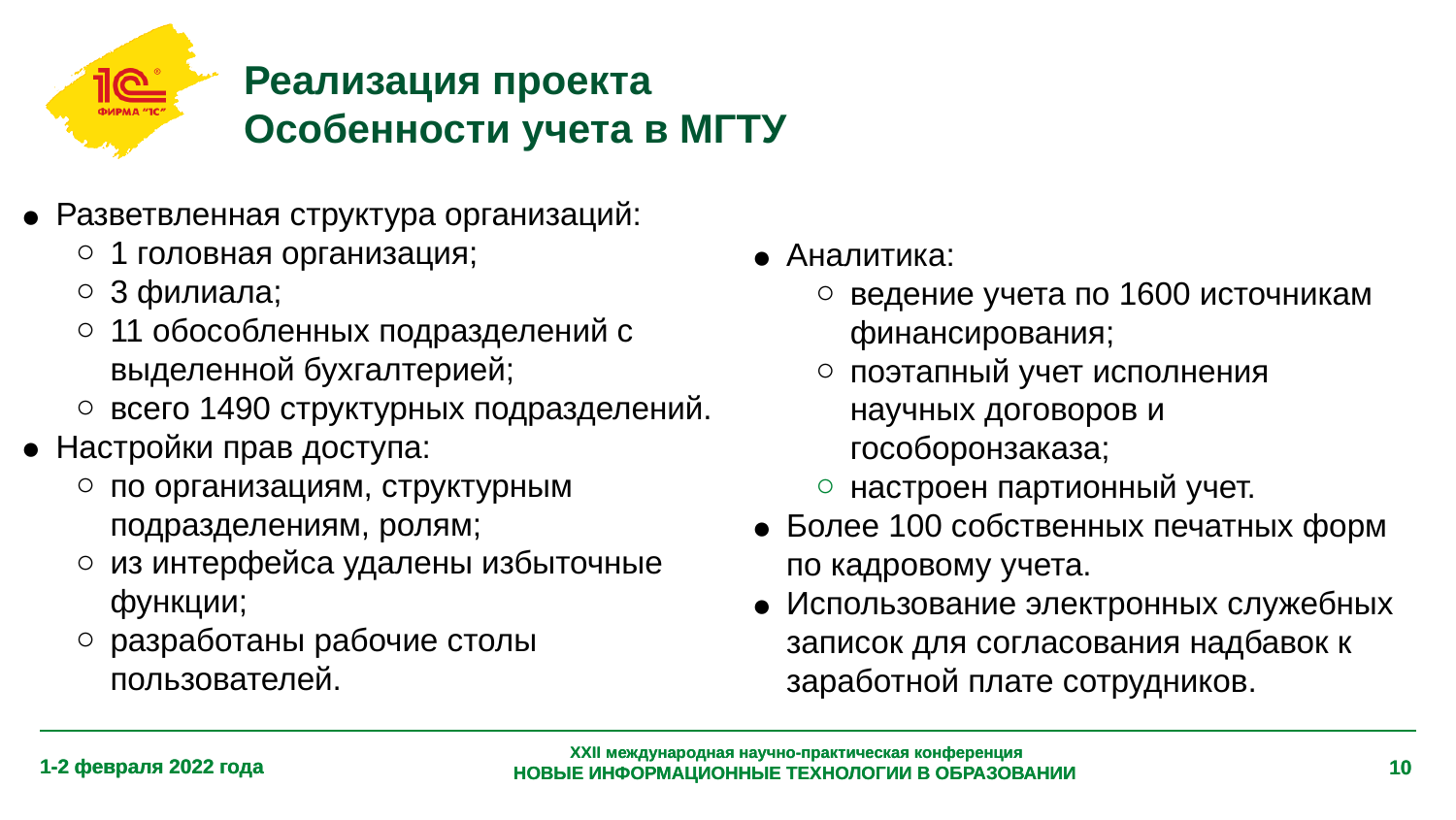

# Реализация проекта
Особенности учета в МГТУ
Разветвленная структура организаций:
1 головная организация;
3 филиала;
11 обособленных подразделений с выделенной бухгалтерией;
всего 1490 структурных подразделений.
Настройки прав доступа:
по организациям, структурным подразделениям, ролям;
из интерфейса удалены избыточные функции;
разработаны рабочие столы пользователей.
Аналитика:
ведение учета по 1600 источникам финансирования;
поэтапный учет исполнения научных договоров и гособоронзаказа;
настроен партионный учет.
Более 100 собственных печатных форм по кадровому учета.
Использование электронных служебных записок для согласования надбавок к заработной плате сотрудников.
XXII международная научно-практическая конференция
НОВЫЕ ИНФОРМАЦИОННЫЕ ТЕХНОЛОГИИ В ОБРАЗОВАНИИ
1-2 февраля 2022 года
10